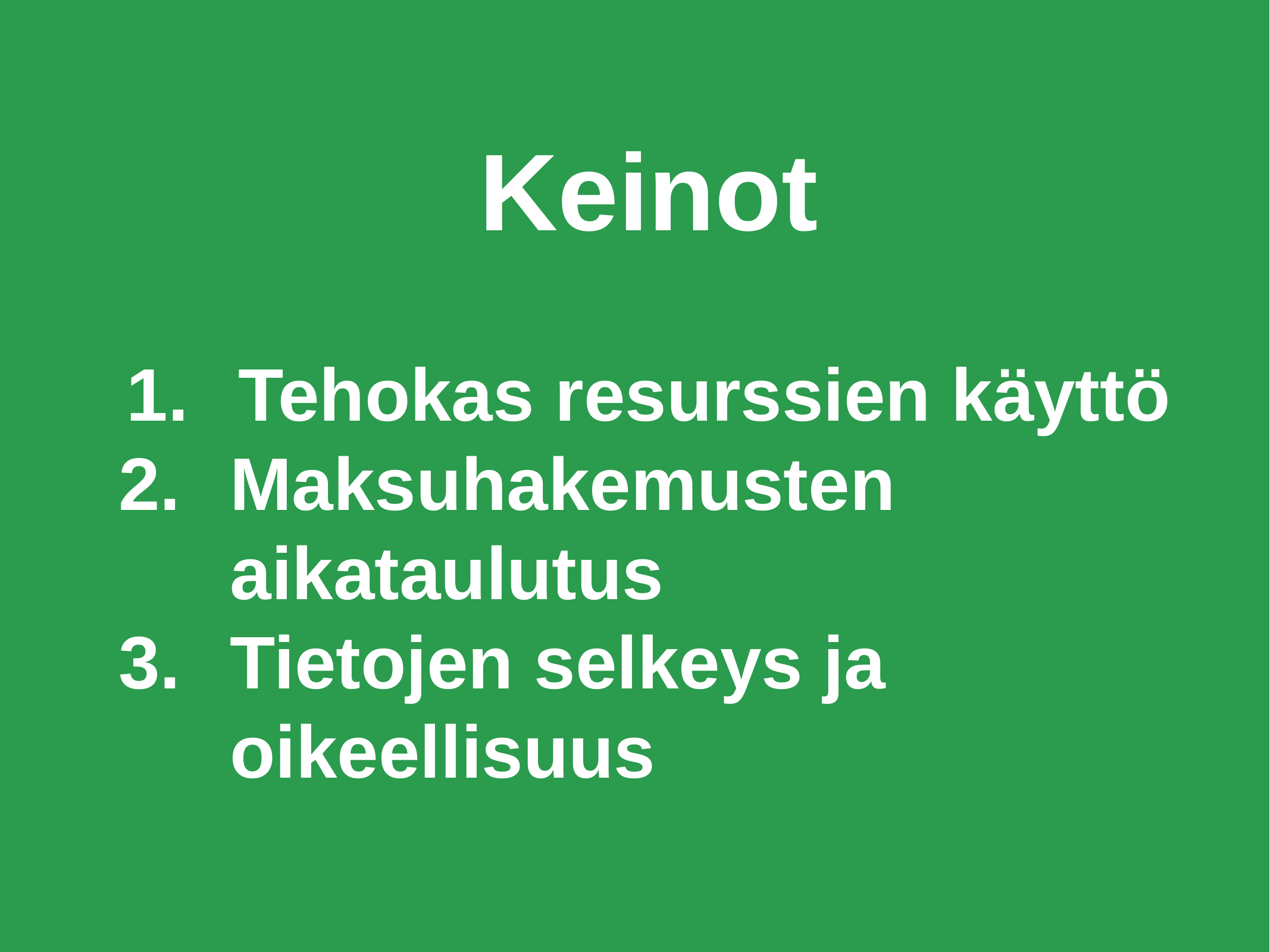

Keinot

Tehokas resurssien käyttö
Maksuhakemusten aikataulutus
Tietojen selkeys ja oikeellisuus